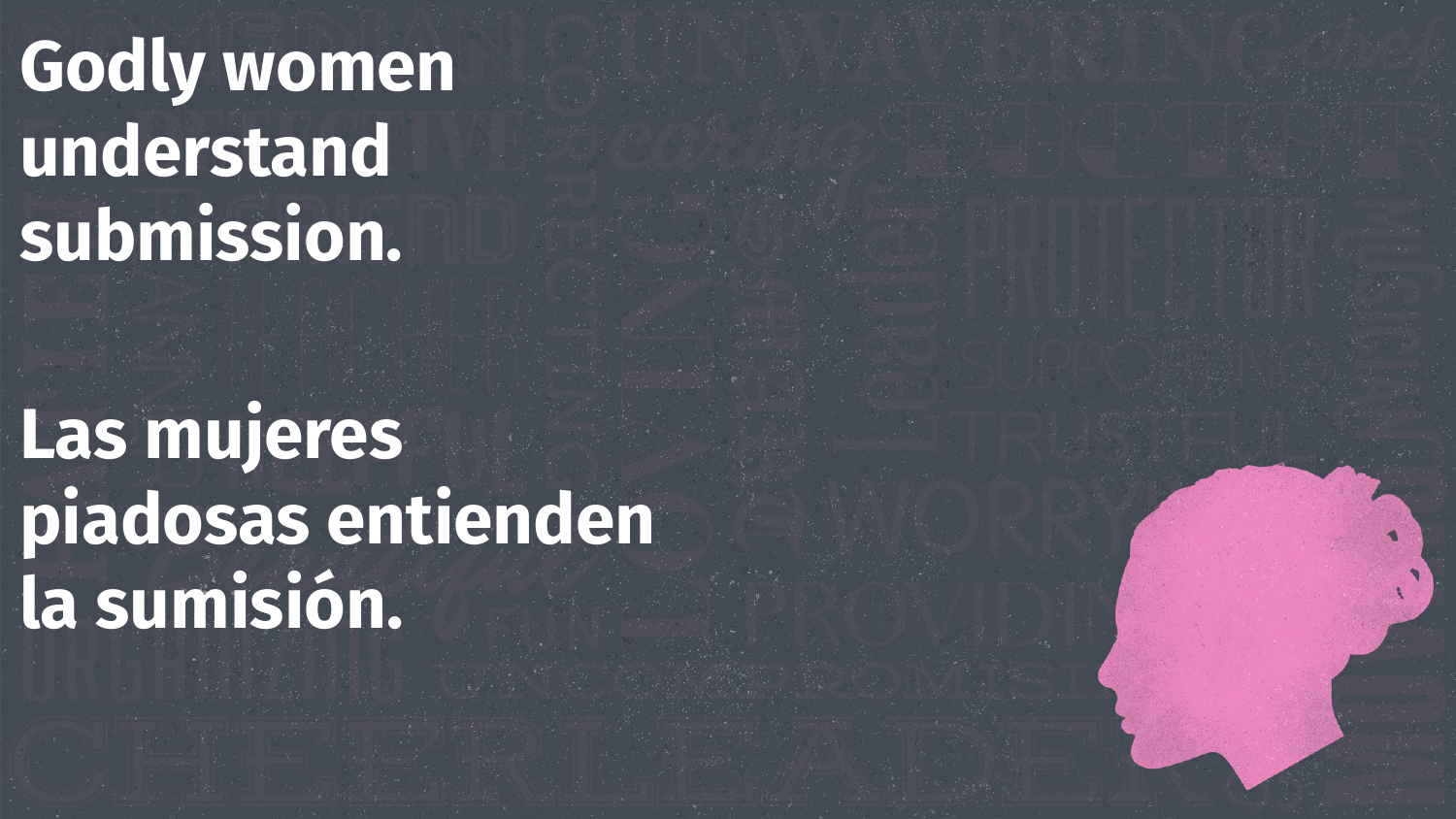

Godly women understand submission.

Las mujeres piadosas entienden la sumisión.